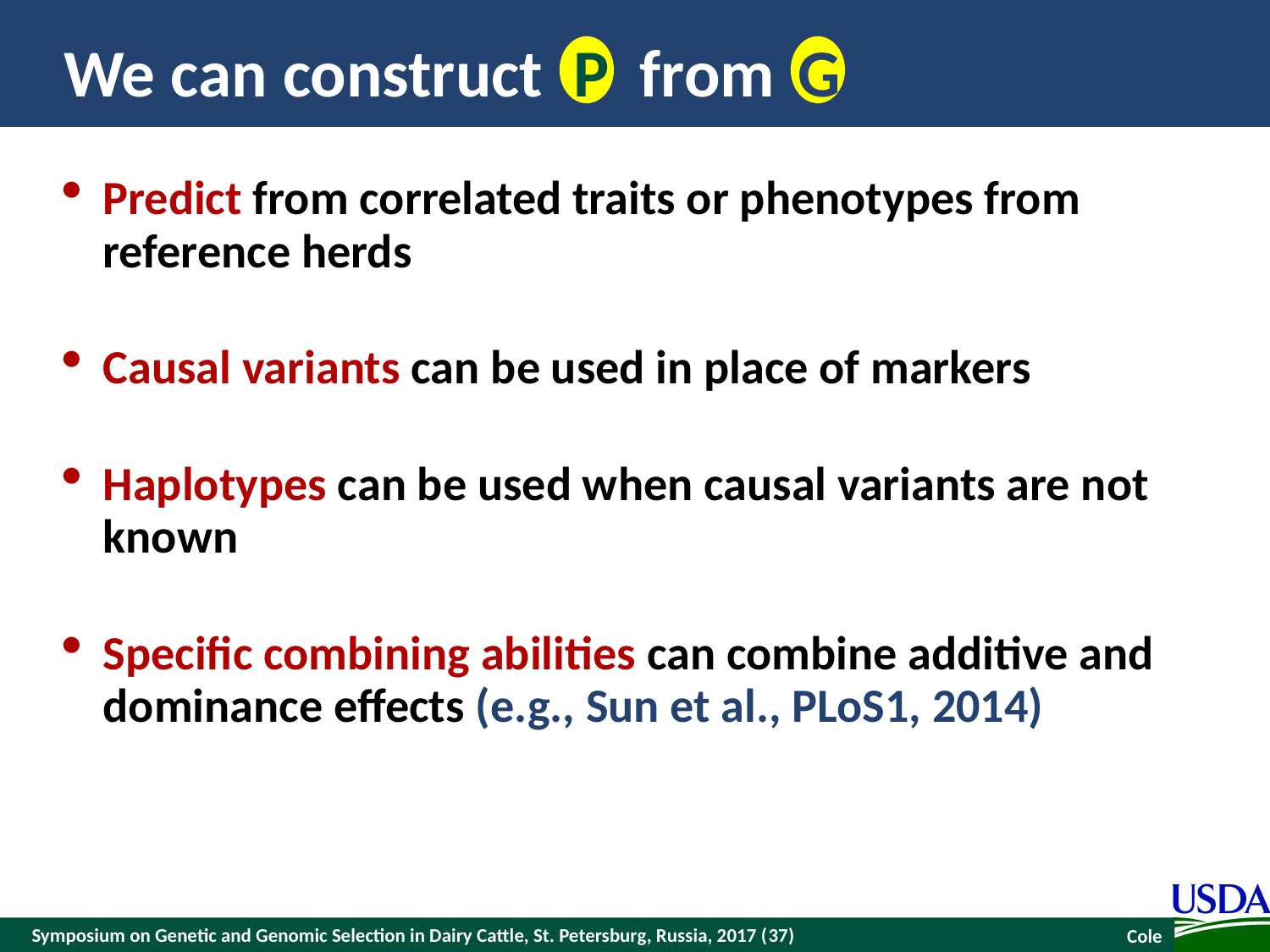

# We can construct  P  from  G

Predict from correlated traits or phenotypes from reference herds
Causal variants can be used in place of markers
Haplotypes can be used when causal variants are not known
Specific combining abilities can combine additive and dominance effects (e.g., Sun et al., PLoS1, 2014)